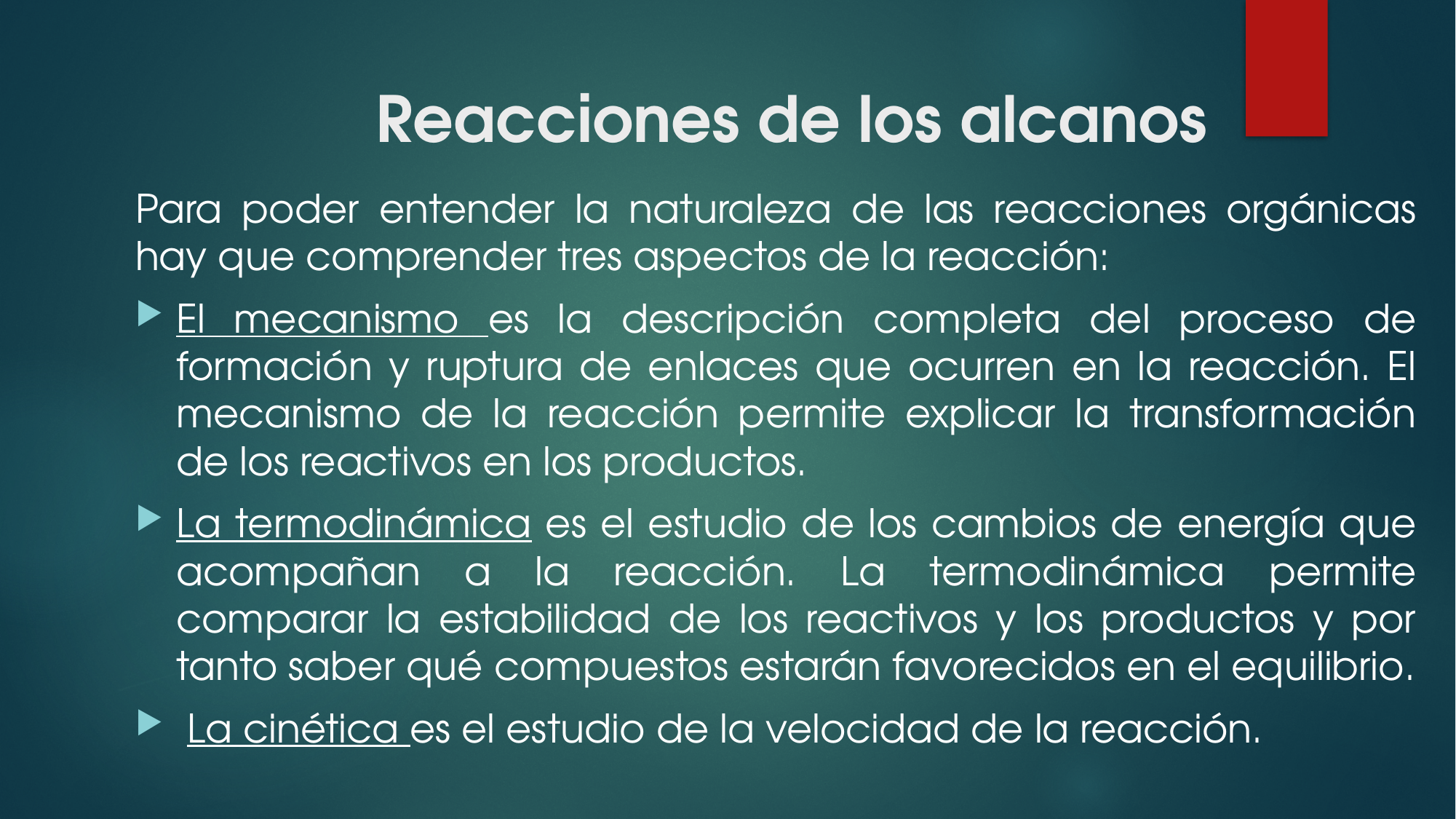

# Reacciones de los alcanos
Para poder entender la naturaleza de las reacciones orgánicas hay que comprender tres aspectos de la reacción:
El mecanismo es la descripción completa del proceso de formación y ruptura de enlaces que ocurren en la reacción. El mecanismo de la reacción permite explicar la transformación de los reactivos en los productos.
La termodinámica es el estudio de los cambios de energía que acompañan a la reacción. La termodinámica permite comparar la estabilidad de los reactivos y los productos y por tanto saber qué compuestos estarán favorecidos en el equilibrio.
 La cinética es el estudio de la velocidad de la reacción.